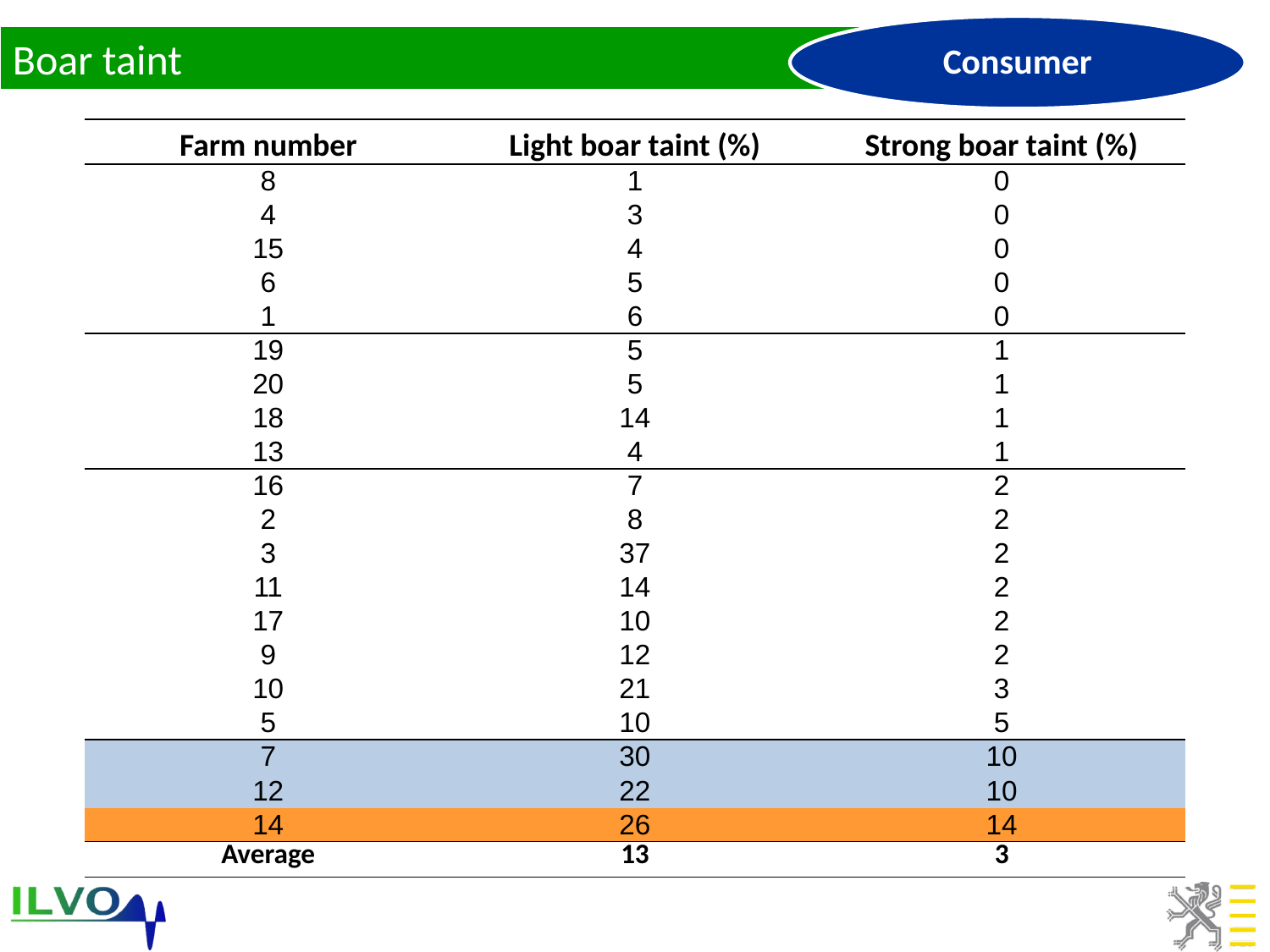

Consumer
Boar taint
| Farm number | Light boar taint (%) | Strong boar taint (%) |
| --- | --- | --- |
| 8 | 1 | 0 |
| 4 | 3 | 0 |
| 15 | 4 | 0 |
| 6 | 5 | 0 |
| 1 | 6 | 0 |
| 19 | 5 | 1 |
| 20 | 5 | 1 |
| 18 | 14 | 1 |
| 13 | 4 | 1 |
| 16 | 7 | 2 |
| 2 | 8 | 2 |
| 3 | 37 | 2 |
| 11 | 14 | 2 |
| 17 | 10 | 2 |
| 9 | 12 | 2 |
| 10 | 21 | 3 |
| 5 | 10 | 5 |
| 7 | 30 | 10 |
| 12 | 22 | 10 |
| 14 | 26 | 14 |
| Average | 13 | 3 |